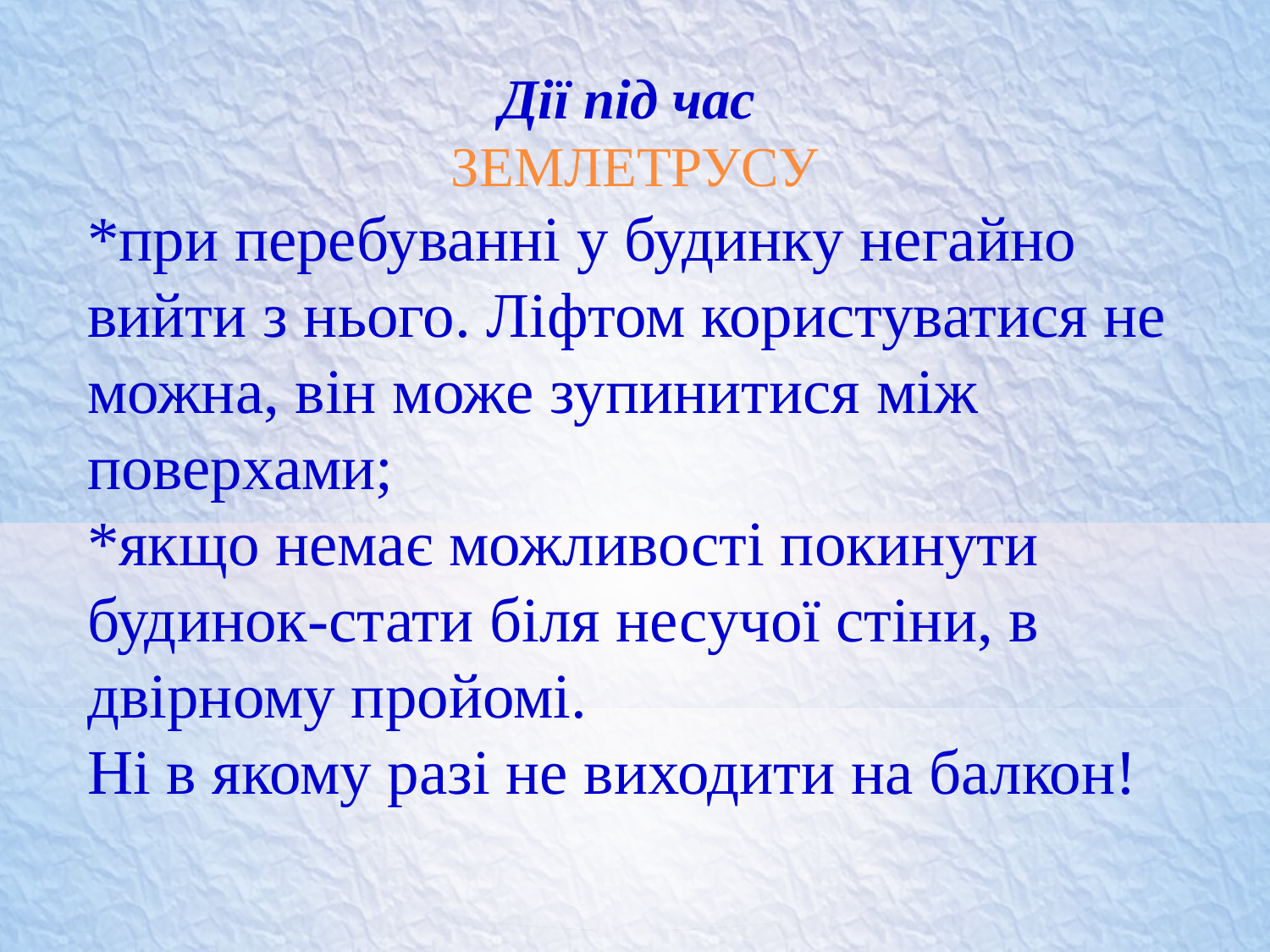

Дії під час
ЗЕМЛЕТРУСУ
*при перебуванні у будинку негайно вийти з нього. Ліфтом користуватися не можна, він може зупинитися між поверхами;
*якщо немає можливості покинути будинок-стати біля несучої стіни, в двірному пройомі.
Ні в якому разі не виходити на балкон!